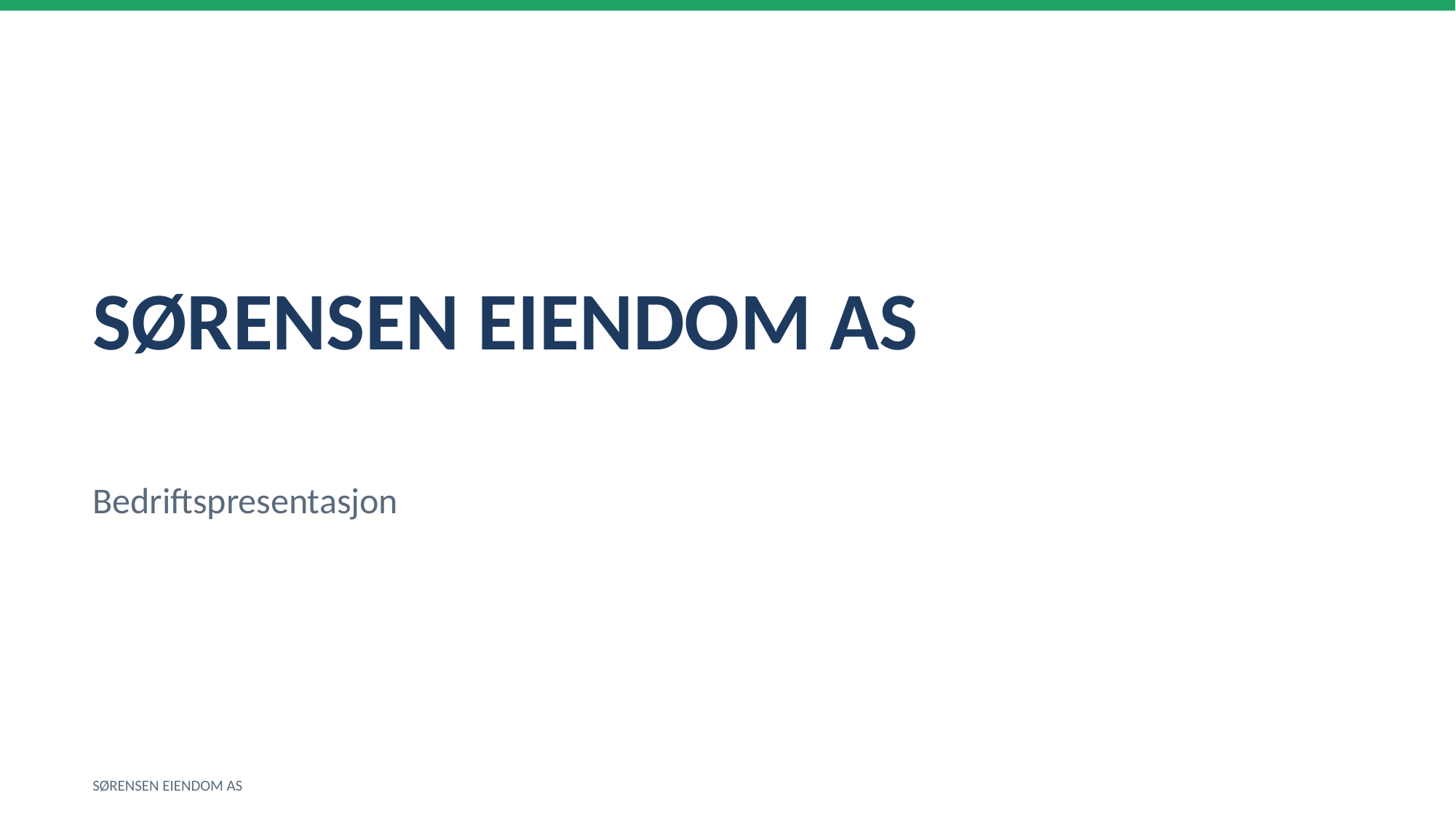

SØRENSEN EIENDOM AS
Bedriftspresentasjon
SØRENSEN EIENDOM AS